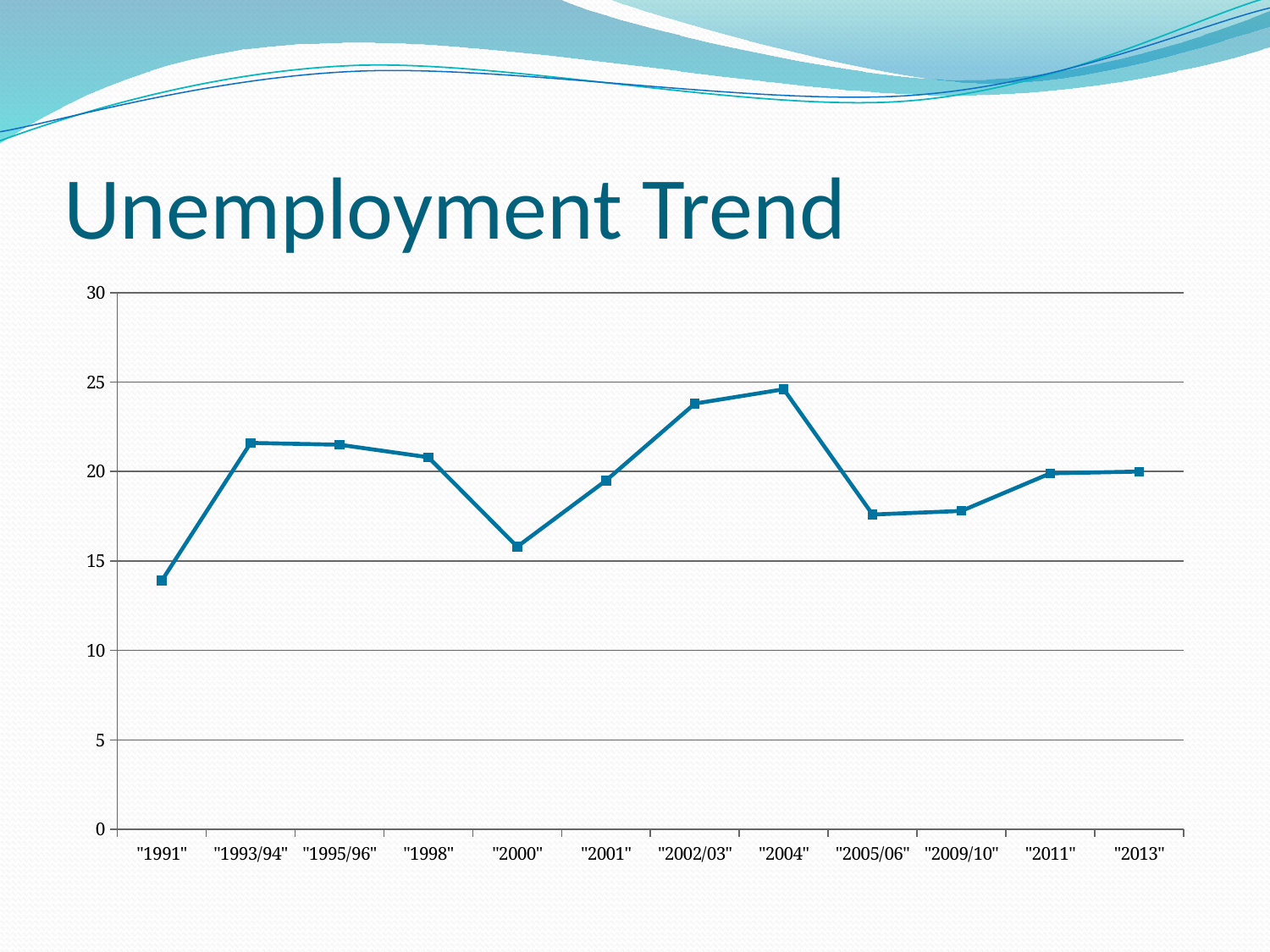

# Unemployment Trend

### Chart

| Category | UR |
|---|---|
| "1991" | 13.9 |
| "1993/94" | 21.6 |
| "1995/96" | 21.5 |
| "1998" | 20.8 |
| "2000" | 15.8 |
| "2001" | 19.5 |
| "2002/03" | 23.8 |
| "2004" | 24.6 |
| "2005/06" | 17.6 |
| "2009/10" | 17.8 |
| "2011" | 19.9 |
| "2013" | 20.0 |